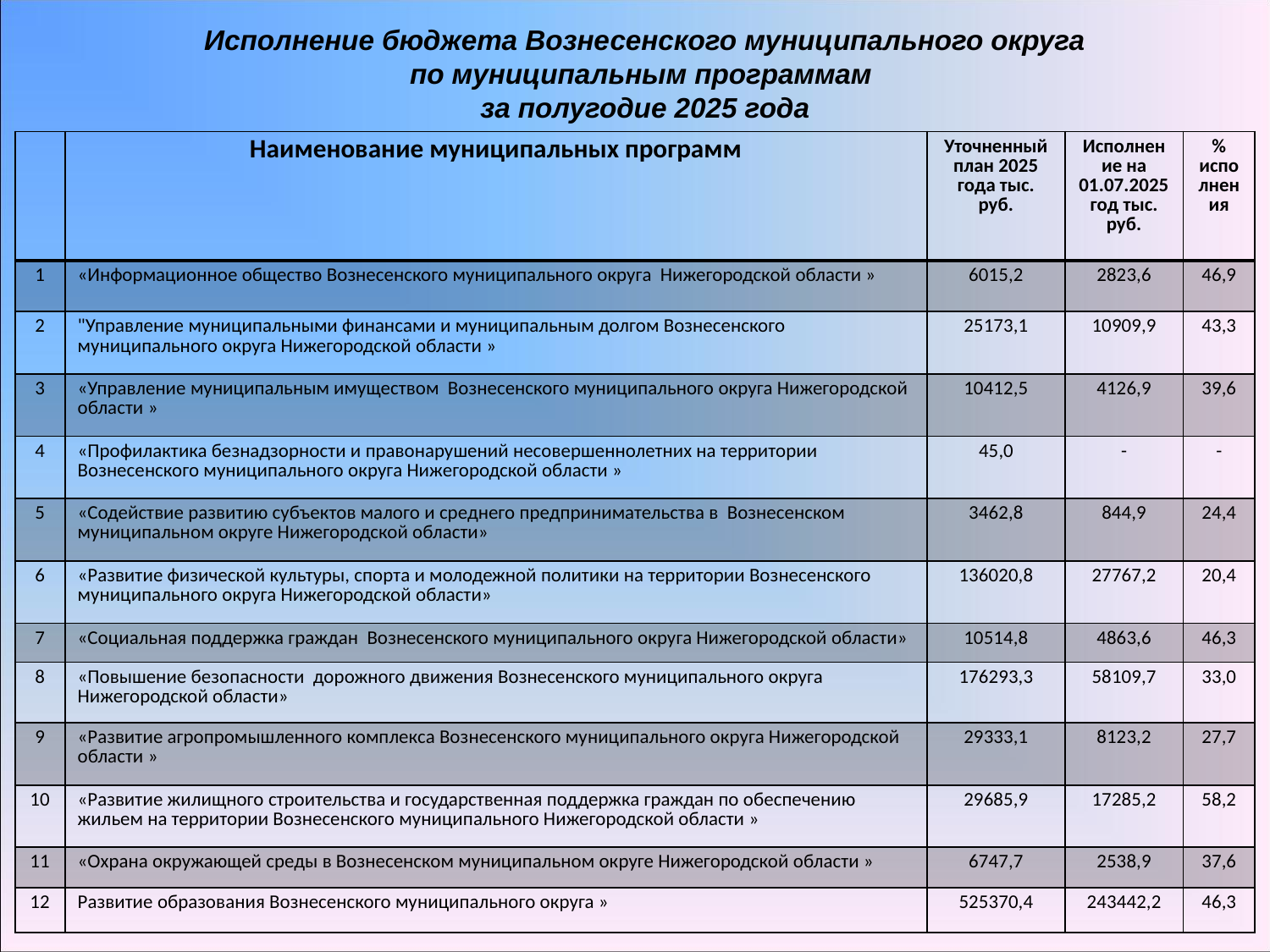

Исполнение бюджета Вознесенского муниципального округа
 по муниципальным программам
за полугодие 2025 года
|  | Наименование муниципальных программ | Уточненный план 2025 года тыс. руб. | Исполнение на 01.07.2025 год тыс. руб. | % исполнения |
| --- | --- | --- | --- | --- |
| 1 | «Информационное общество Вознесенского муниципального округа Нижегородской области » | 6015,2 | 2823,6 | 46,9 |
| 2 | "Управление муниципальными финансами и муниципальным долгом Вознесенского муниципального округа Нижегородской области » | 25173,1 | 10909,9 | 43,3 |
| 3 | «Управление муниципальным имуществом Вознесенского муниципального округа Нижегородской области » | 10412,5 | 4126,9 | 39,6 |
| 4 | «Профилактика безнадзорности и правонарушений несовершеннолетних на территории Вознесенского муниципального округа Нижегородской области » | 45,0 | - | - |
| 5 | «Содействие развитию субъектов малого и среднего предпринимательства в Вознесенском муниципальном округе Нижегородской области» | 3462,8 | 844,9 | 24,4 |
| 6 | «Развитие физической культуры, спорта и молодежной политики на территории Вознесенского муниципального округа Нижегородской области» | 136020,8 | 27767,2 | 20,4 |
| 7 | «Социальная поддержка граждан Вознесенского муниципального округа Нижегородской области» | 10514,8 | 4863,6 | 46,3 |
| 8 | «Повышение безопасности дорожного движения Вознесенского муниципального округа Нижегородской области» | 176293,3 | 58109,7 | 33,0 |
| 9 | «Развитие агропромышленного комплекса Вознесенского муниципального округа Нижегородской области » | 29333,1 | 8123,2 | 27,7 |
| 10 | «Развитие жилищного строительства и государственная поддержка граждан по обеспечению жильем на территории Вознесенского муниципального Нижегородской области » | 29685,9 | 17285,2 | 58,2 |
| 11 | «Охрана окружающей среды в Вознесенском муниципальном округе Нижегородской области » | 6747,7 | 2538,9 | 37,6 |
| 12 | Развитие образования Вознесенского муниципального округа » | 525370,4 | 243442,2 | 46,3 |